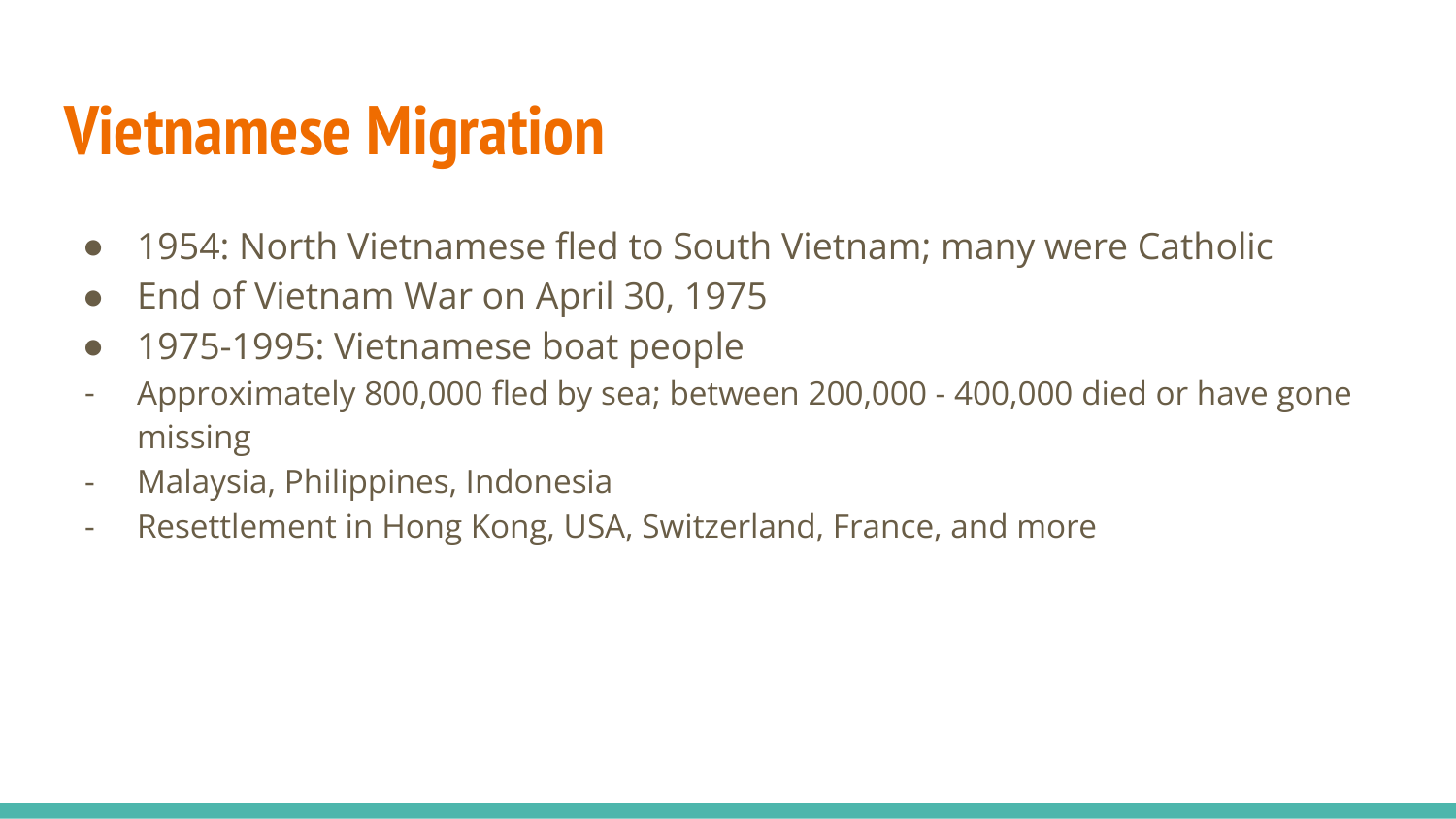

# Vietnamese Migration
1954: North Vietnamese fled to South Vietnam; many were Catholic
End of Vietnam War on April 30, 1975
1975-1995: Vietnamese boat people
Approximately 800,000 fled by sea; between 200,000 - 400,000 died or have gone missing
Malaysia, Philippines, Indonesia
Resettlement in Hong Kong, USA, Switzerland, France, and more